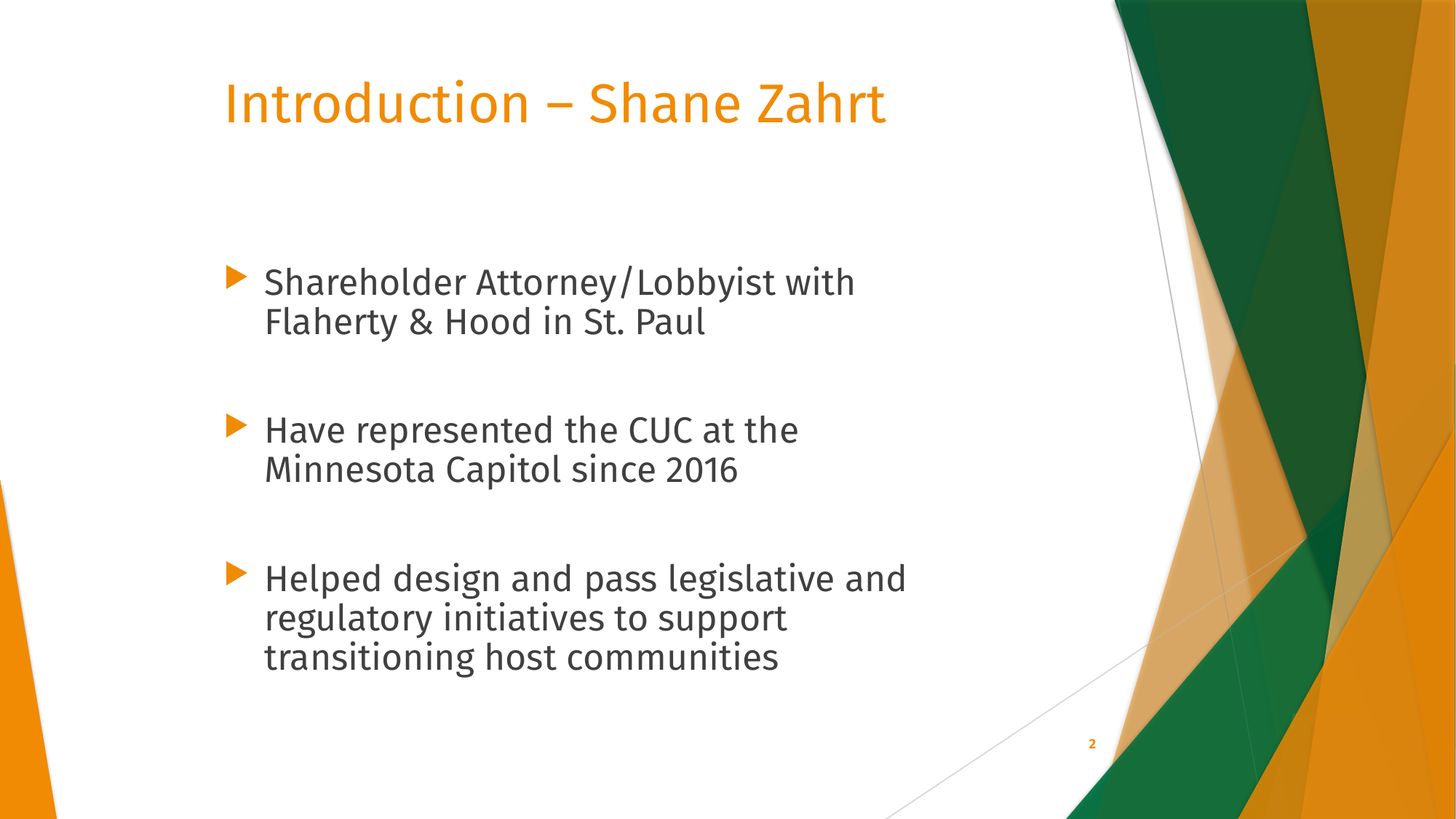

# Introduction – Shane Zahrt
Shareholder Attorney/Lobbyist with Flaherty & Hood in St. Paul

Have represented the CUC at the Minnesota Capitol since 2016

Helped design and pass legislative and regulatory initiatives to support transitioning host communities

2